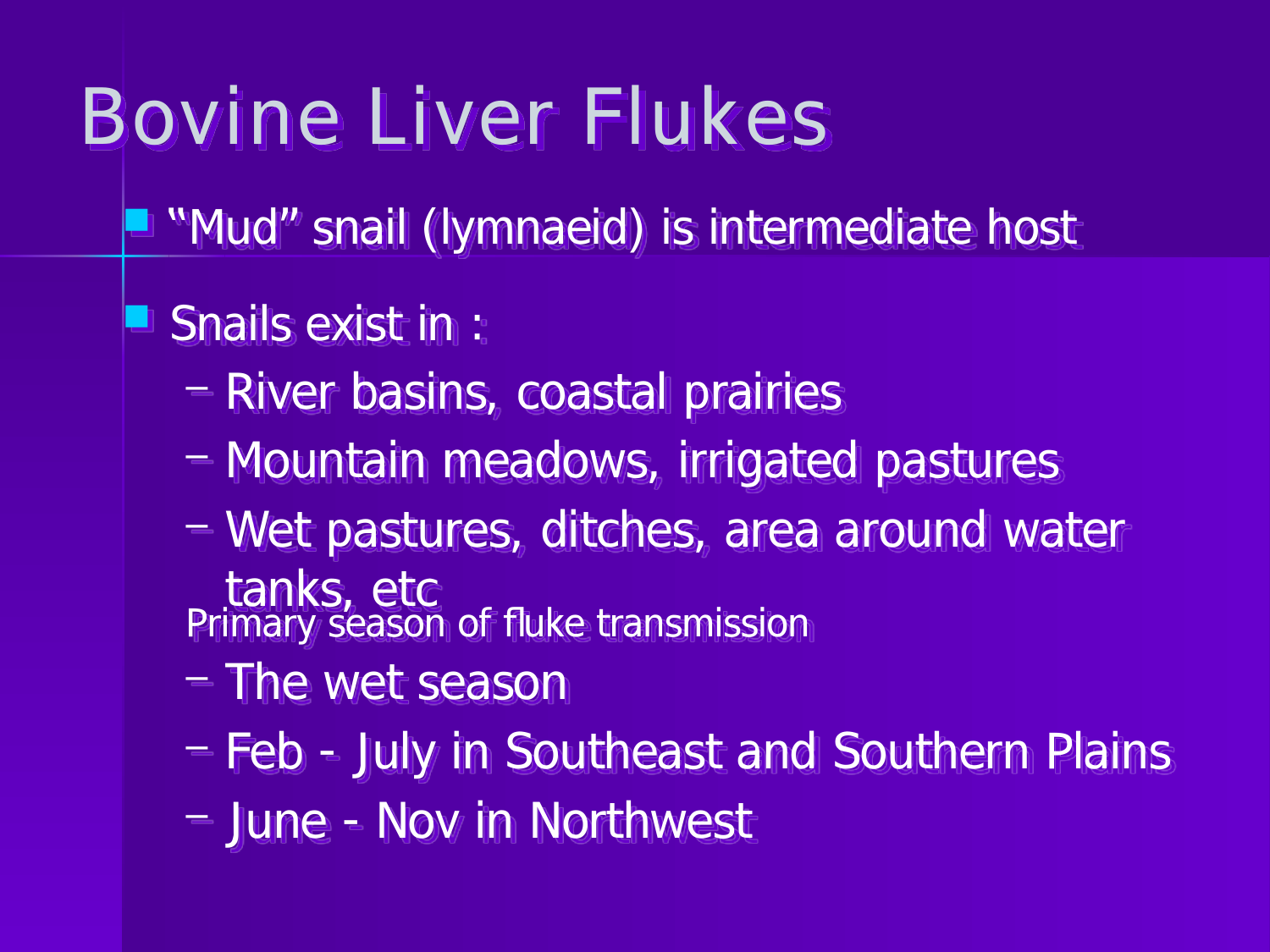

# Bovine Liver Flukes
“Mud” snail (lymnaeid) is intermediate host

Snails exist in :
River basins, coastal prairies
Mountain meadows, irrigated pastures
Wet pastures, ditches, area around water tanks, etc
Primary season of fluke transmission
The wet season
Feb - July in Southeast and Southern Plains
June - Nov in Northwest